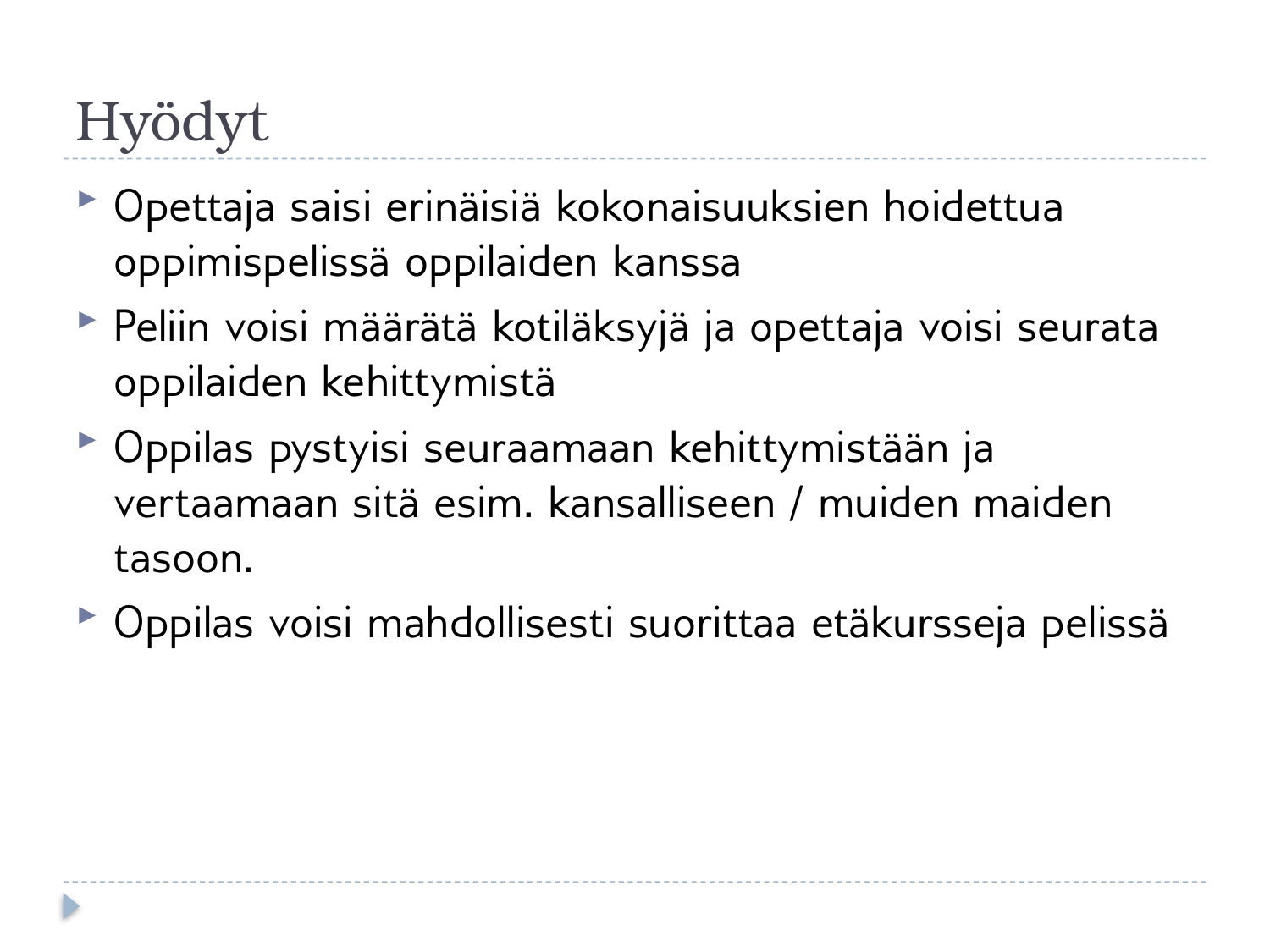

# Hyödyt
Opettaja saisi erinäisiä kokonaisuuksien hoidettua oppimispelissä oppilaiden kanssa
Peliin voisi määrätä kotiläksyjä ja opettaja voisi seurata oppilaiden kehittymistä
Oppilas pystyisi seuraamaan kehittymistään ja vertaamaan sitä esim. kansalliseen / muiden maiden tasoon.
Oppilas voisi mahdollisesti suorittaa etäkursseja pelissä